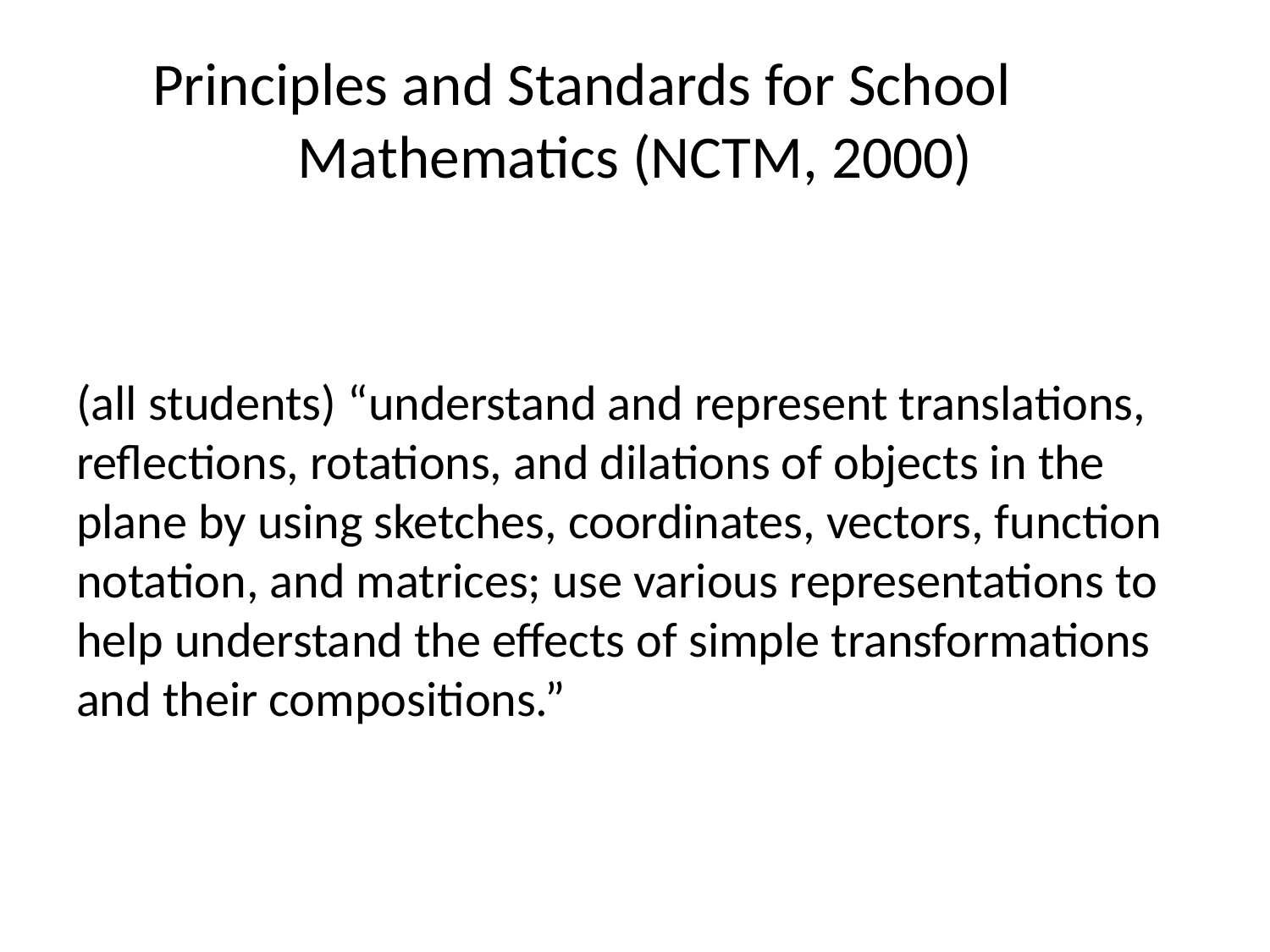

# Principles and Standards for School 	Mathematics (NCTM, 2000)
(all students) “understand and represent translations, reflections, rotations, and dilations of objects in the plane by using sketches, coordinates, vectors, function notation, and matrices; use various representations to help understand the effects of simple transformations and their compositions.”